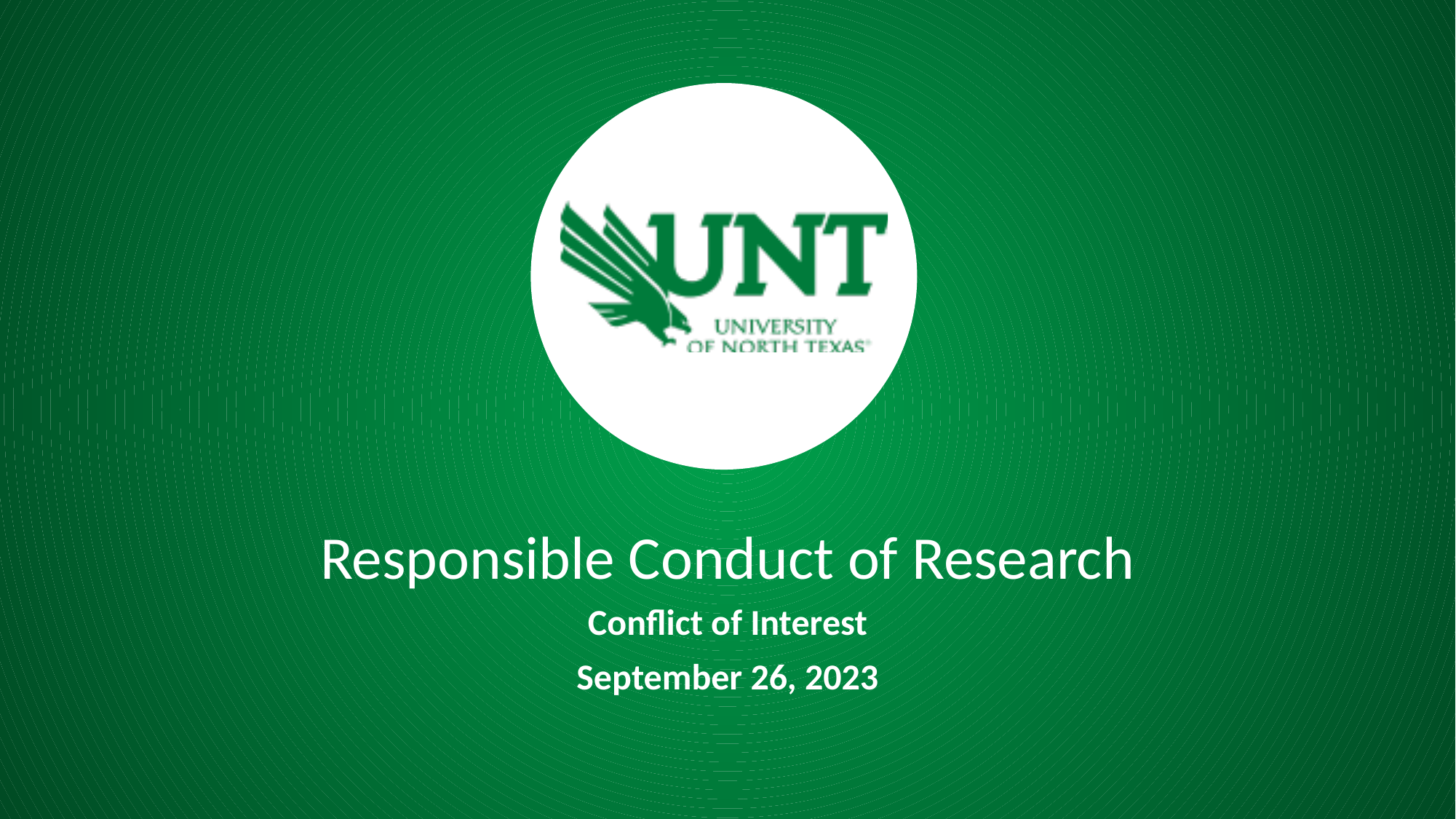

Responsible Conduct of Research
Conflict of Interest
September 26, 2023